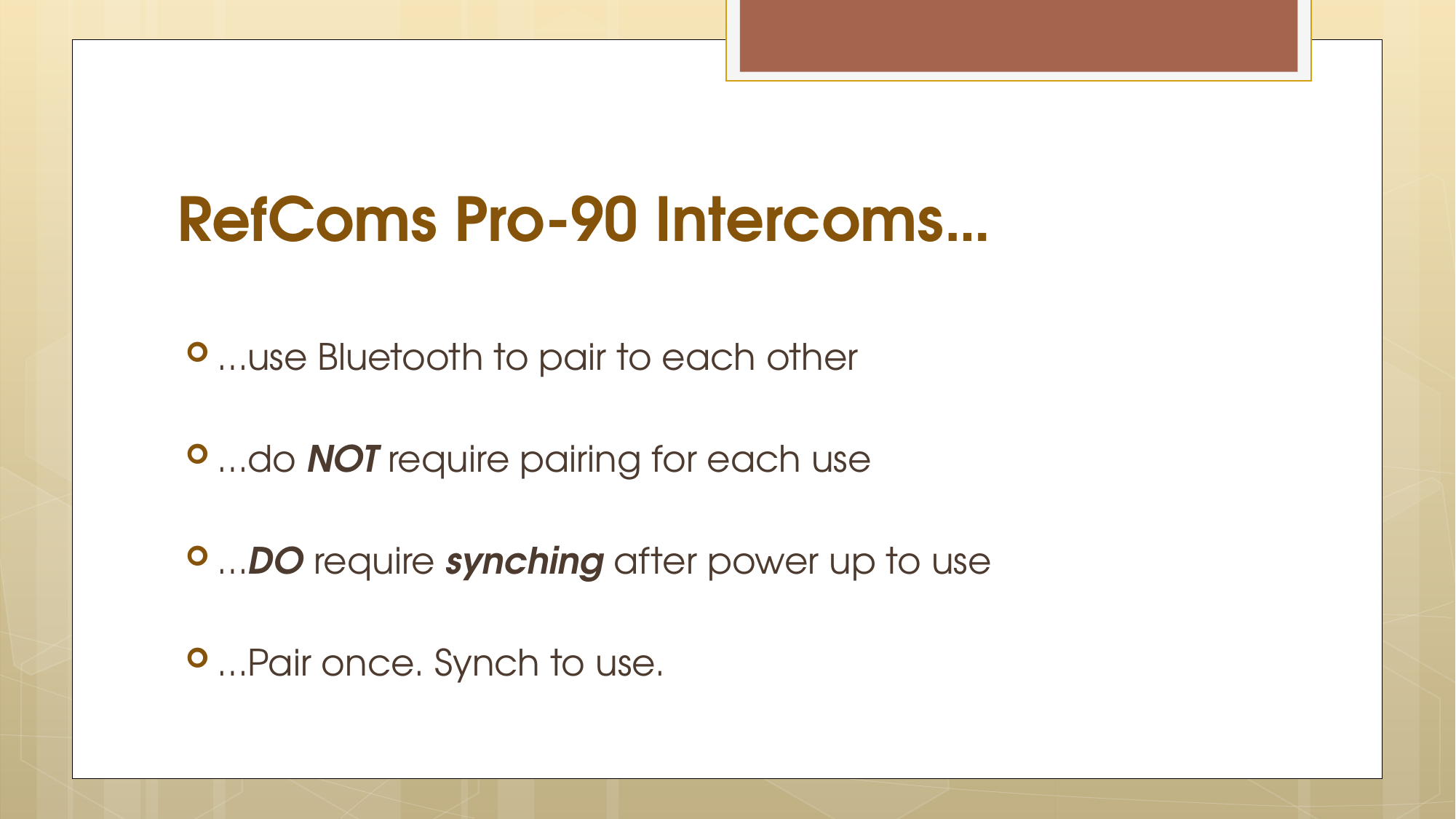

# RefComs Pro-90 Intercoms…

…use Bluetooth to pair to each other

…do NOT require pairing for each use

…DO require synching after power up to use

…Pair once. Synch to use.